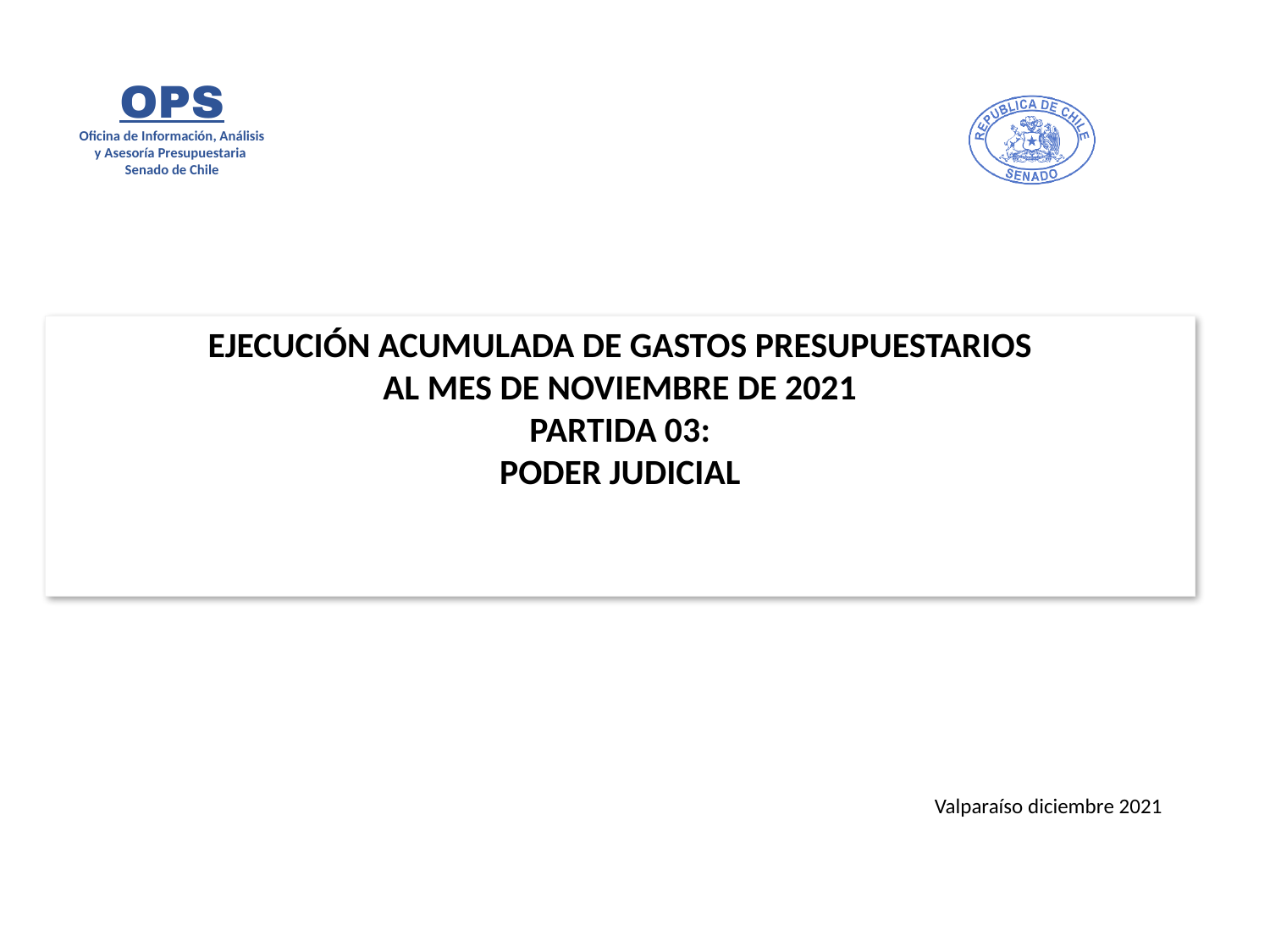

# EJECUCIÓN ACUMULADA DE GASTOS PRESUPUESTARIOS AL MES DE NOVIEMBRE DE 2021 PARTIDA 03: PODER JUDICIAL
Valparaíso diciembre 2021